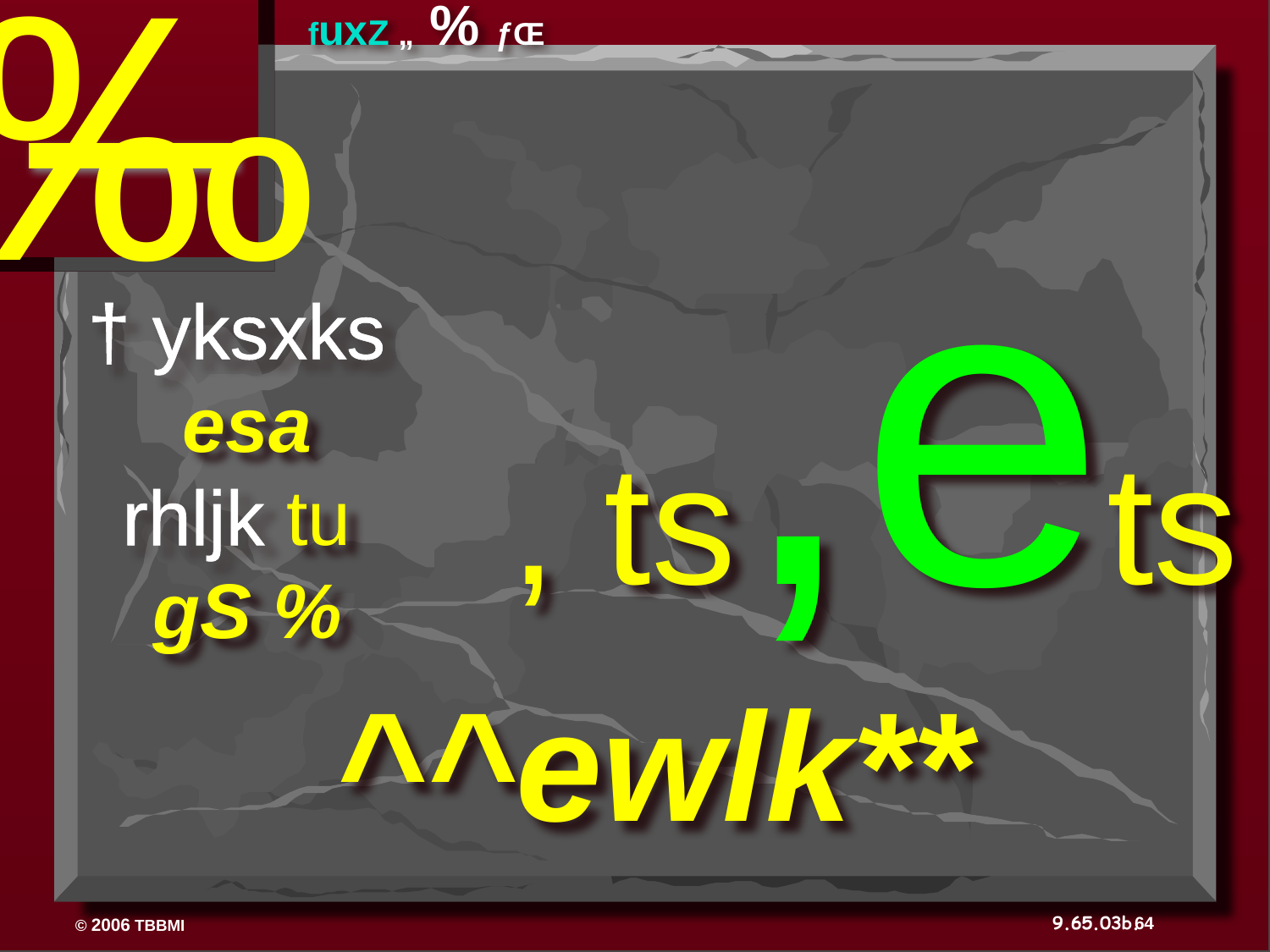

‰
fuxZ „ % ƒŒ

, ts,ets

† yksxks
esa
rhljk tu
gS %
^^ewlk**
64